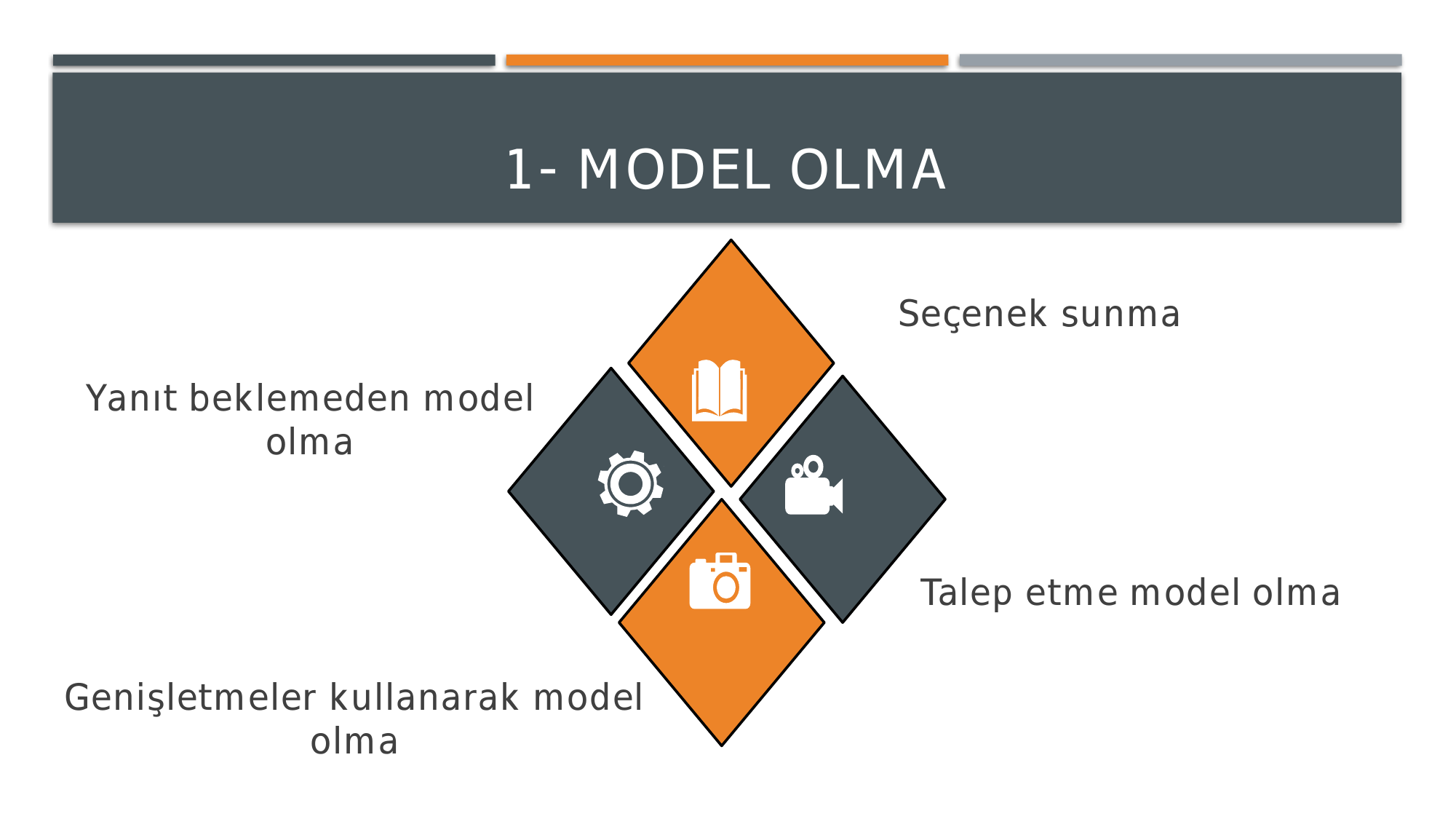

# 1- Model olma

Seçenek sunma

Yanıt beklemeden model olma

Talep etme model olma
Genişletmeler kullanarak model olma